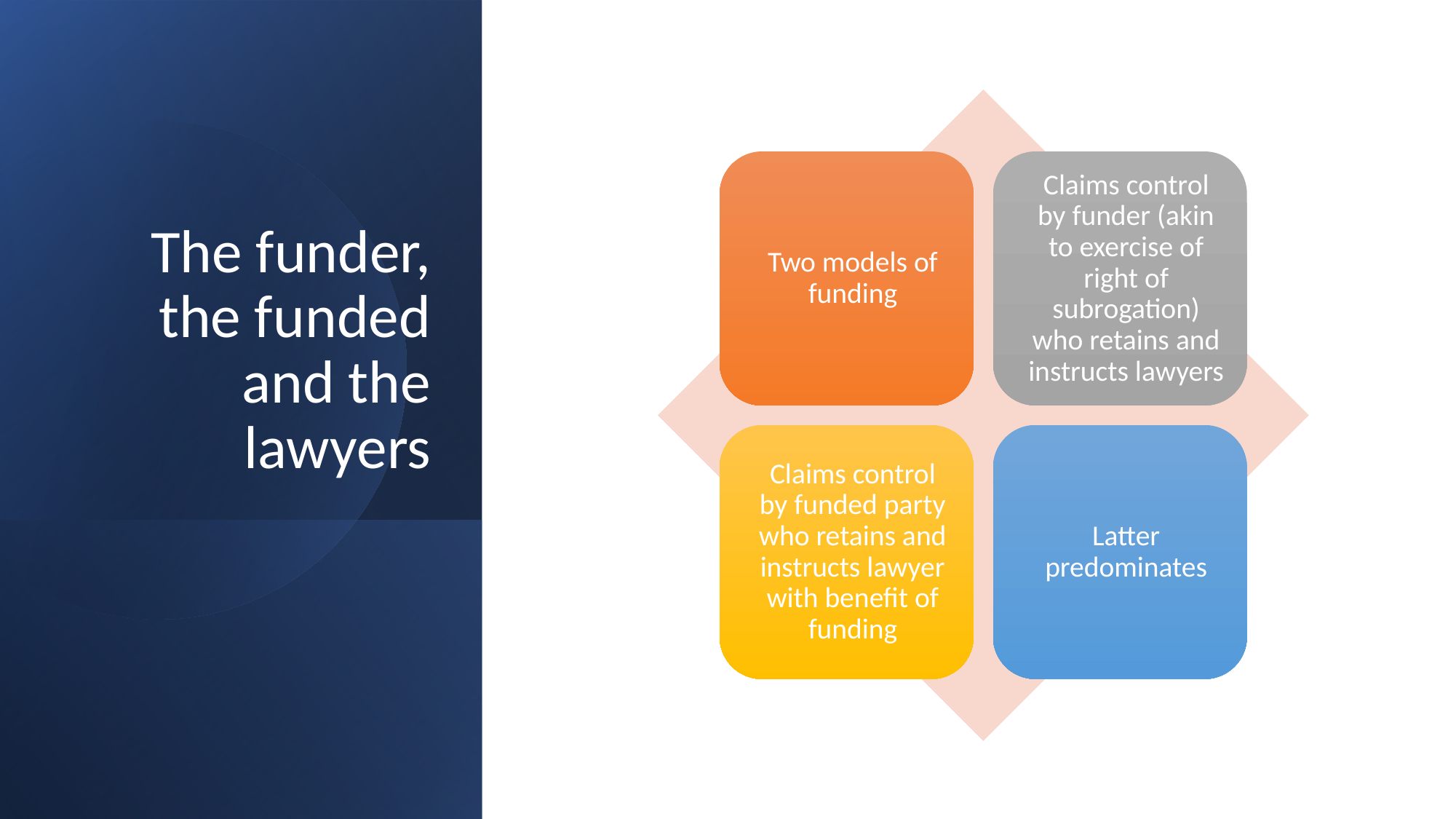

Two models of funding
Claims control by funder (akin to exercise of right of subrogation) who retains and instructs lawyers
Claims control by funded party who retains and instructs lawyer with benefit of funding
Latter predominates

# The funder, the funded and the lawyers